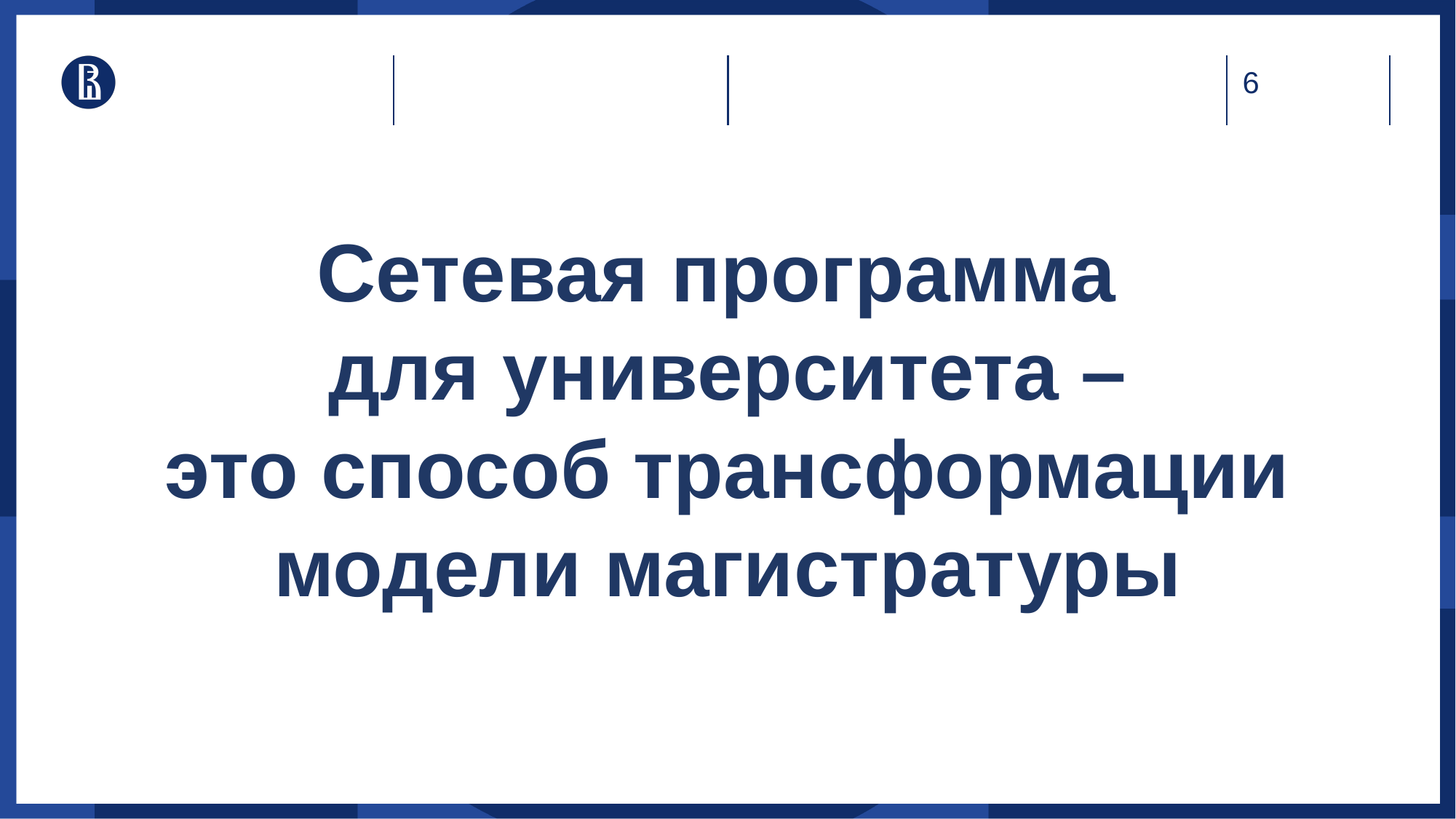

# Сетевая программа для университета – это способ трансформации модели магистратуры